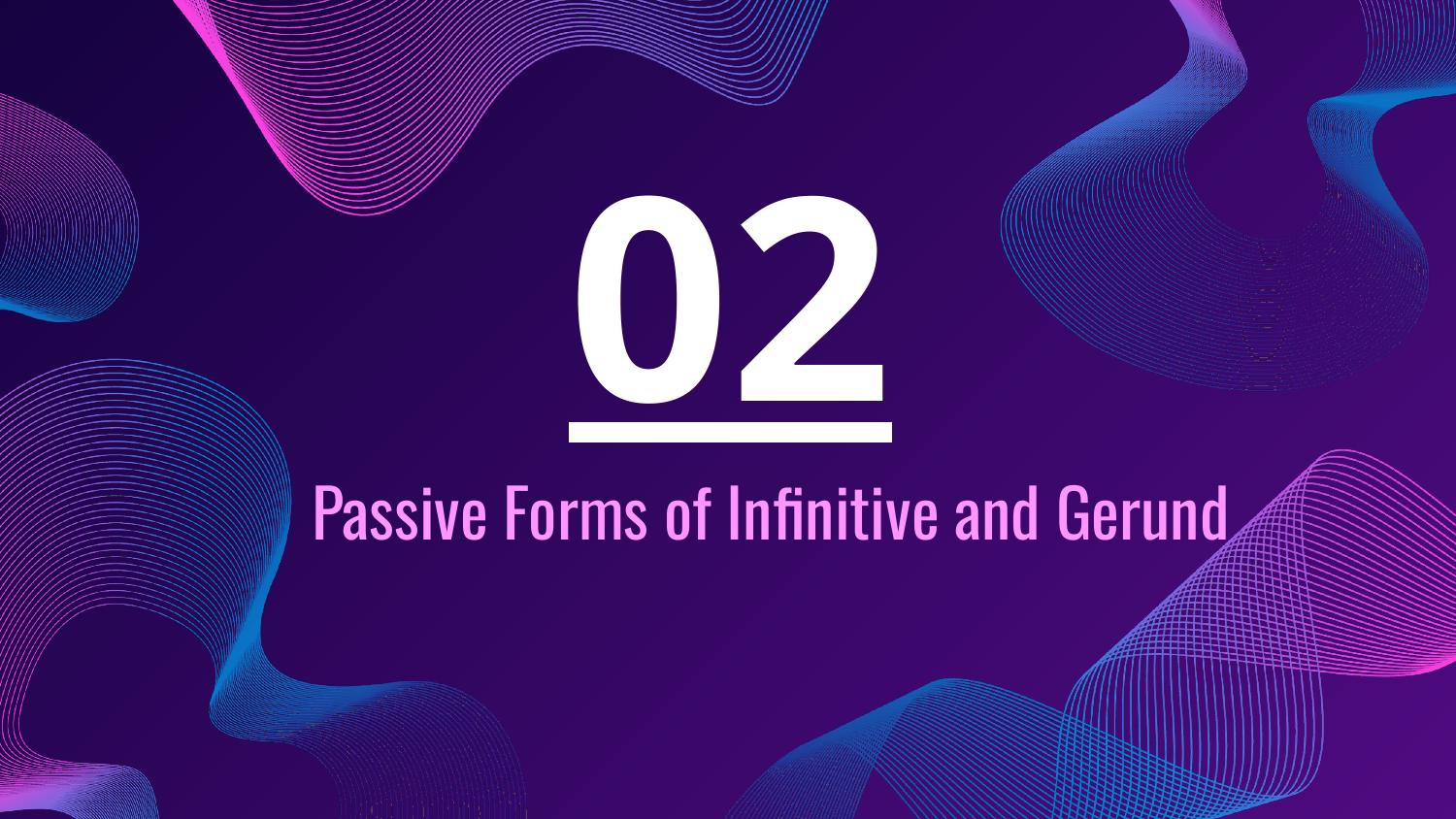

02
# Passive Forms of Infinitive and Gerund